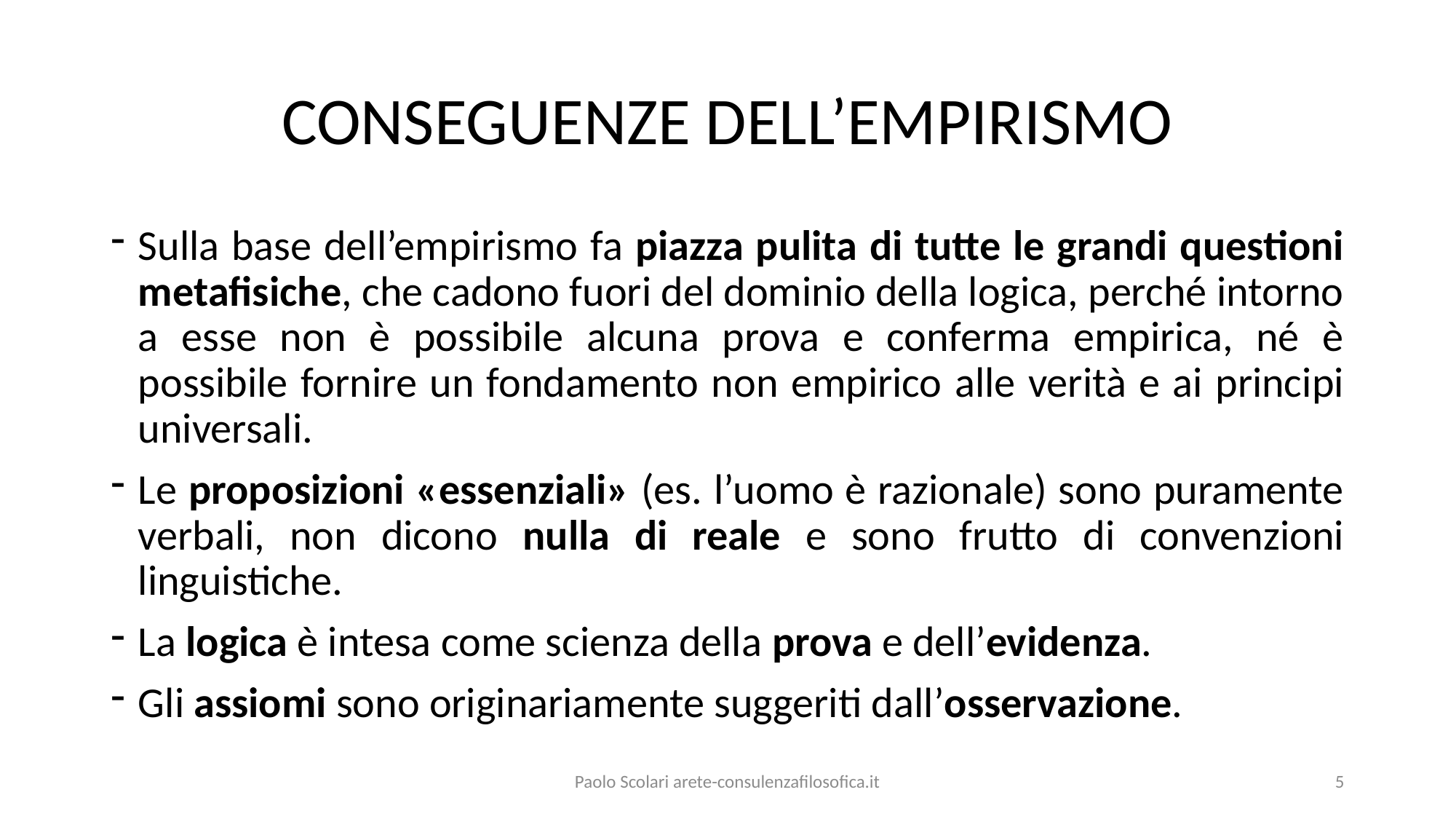

# CONSEGUENZE DELL’EMPIRISMO
Sulla base dell’empirismo fa piazza pulita di tutte le grandi questioni metafisiche, che cadono fuori del dominio della logica, perché intorno a esse non è possibile alcuna prova e conferma empirica, né è possibile fornire un fondamento non empirico alle verità e ai principi universali.
Le proposizioni «essenziali» (es. l’uomo è razionale) sono puramente verbali, non dicono nulla di reale e sono frutto di convenzioni linguistiche.
La logica è intesa come scienza della prova e dell’evidenza.
Gli assiomi sono originariamente suggeriti dall’osservazione.

Paolo Scolari arete-consulenzafilosofica.it
5